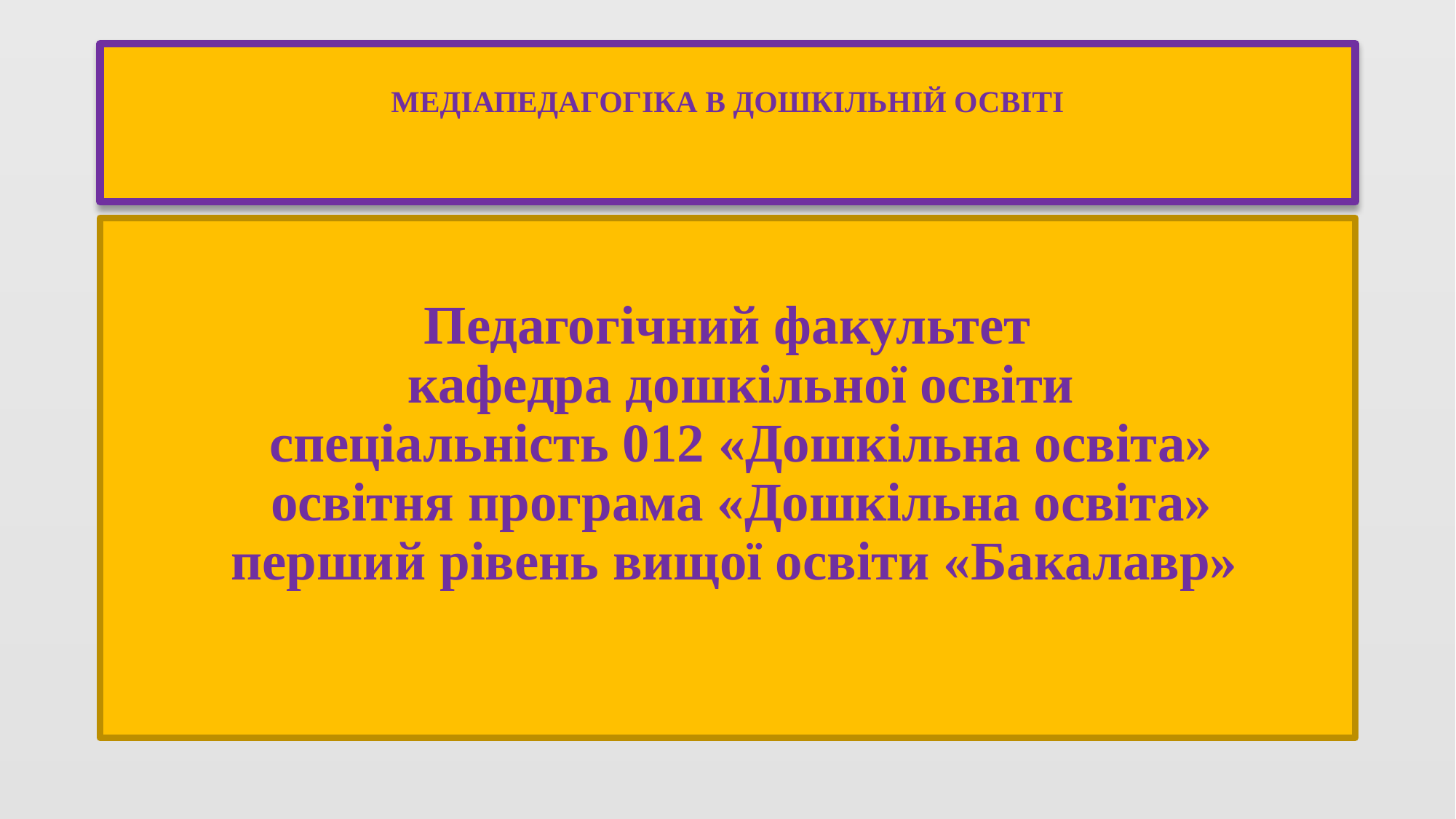

# медіапедагогіка в дошкільній освіті

Педагогічний факультет
кафедра дошкільної освіти
 спеціальність 012 «Дошкільна освіта»
освітня програма «Дошкільна освіта»
перший рівень вищої освіти «Бакалавр»